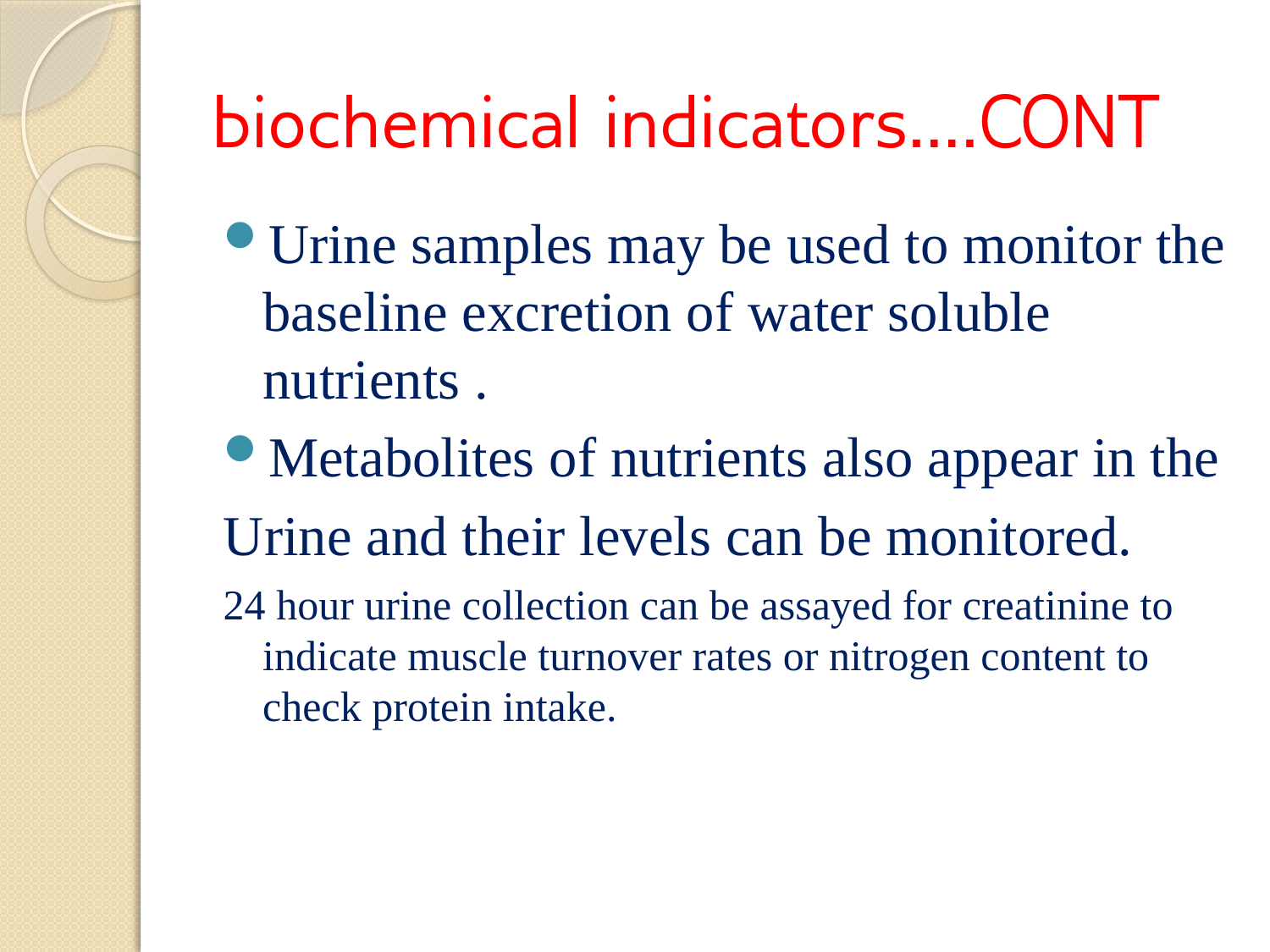

# biochemical indicators….CONT
Urine samples may be used to monitor the baseline excretion of water soluble nutrients .
Metabolites of nutrients also appear in the
Urine and their levels can be monitored.
24 hour urine collection can be assayed for creatinine to indicate muscle turnover rates or nitrogen content to check protein intake.